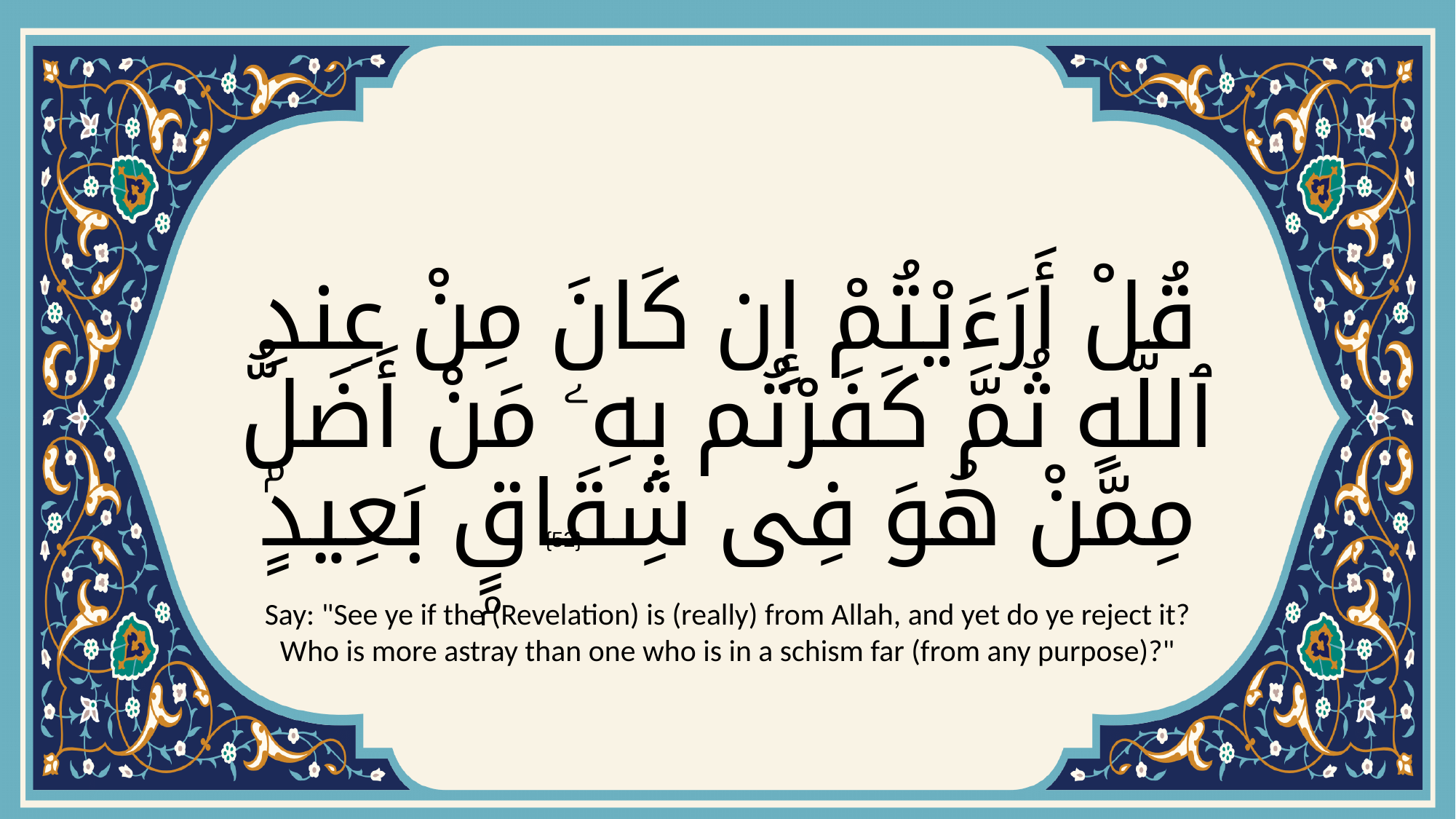

# قُلْ أَرَءَيْتُمْ إِن كَانَ مِنْ عِندِ ٱللَّهِ ثُمَّ كَفَرْتُم بِهِۦ مَنْ أَضَلُّ مِمَّنْ هُوَ فِى شِقَاقٍۭ بَعِيدٍۢ
{52}
Say: "See ye if the (Revelation) is (really) from Allah, and yet do ye reject it? Who is more astray than one who is in a schism far (from any purpose)?"